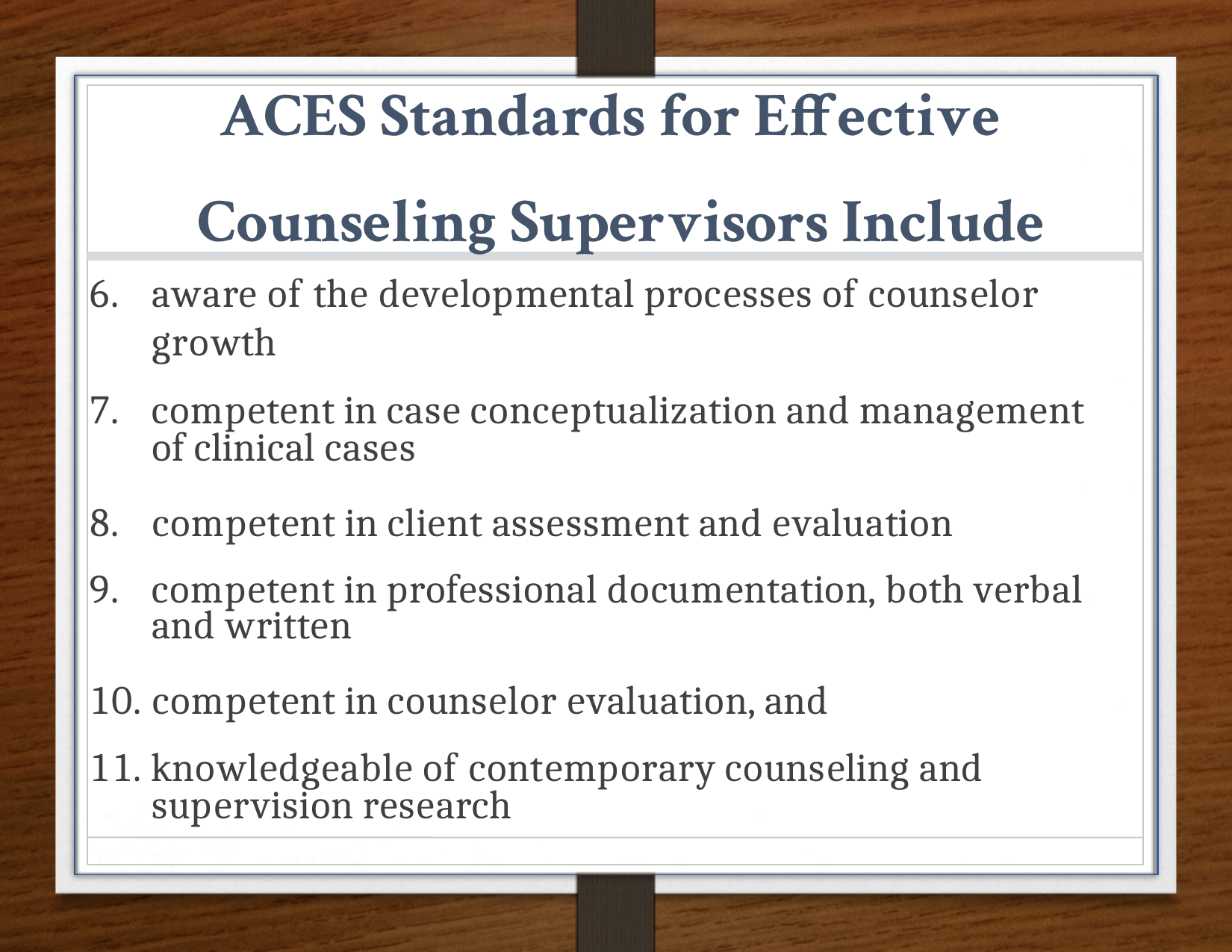

ACES Standards for Effective

  Counseling Supervisors Include

aware of the developmental processes of counselor growth
competent in case conceptualization and management of clinical cases
competent in client assessment and evaluation

competent in professional documentation, both verbal and written
competent in counselor evaluation, and

knowledgeable of contemporary counseling and supervision research